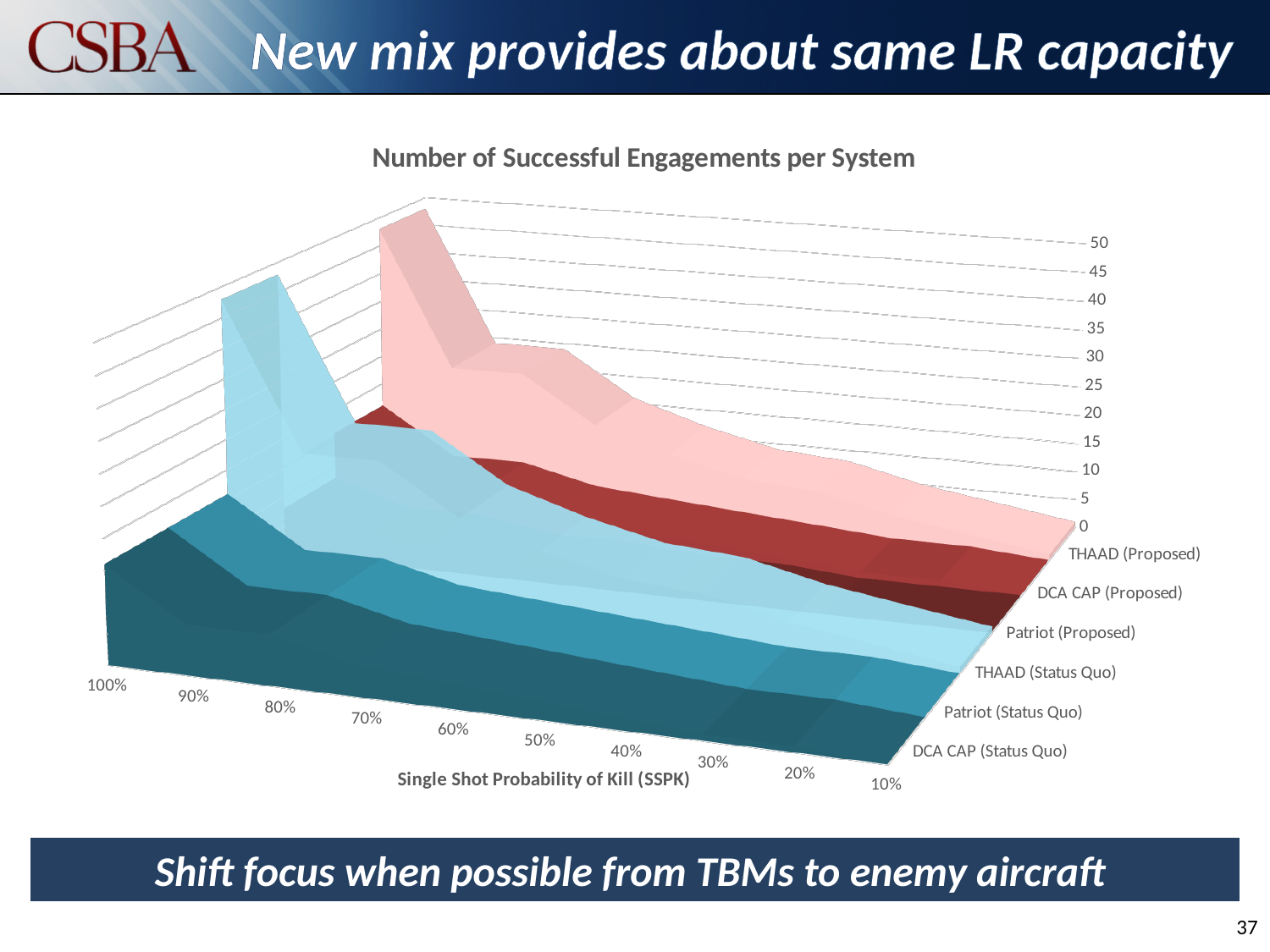

# New mix provides about same LR capacity

[unsupported chart]

Shift focus when possible from TBMs to enemy aircraft
37